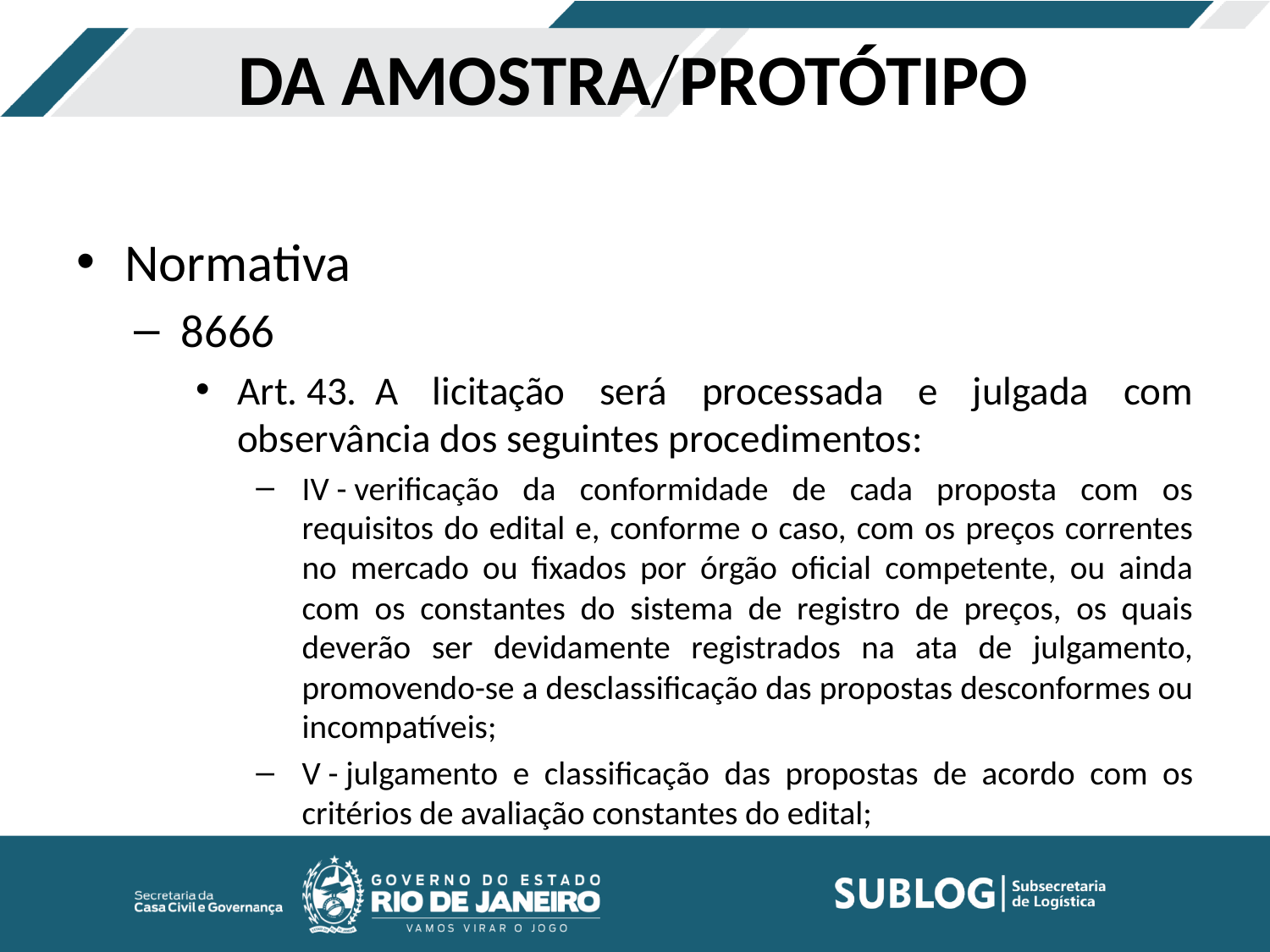

# DA AMOSTRA/PROTÓTIPO
Normativa
8666
Art. 43.  A licitação será processada e julgada com observância dos seguintes procedimentos:
IV - verificação da conformidade de cada proposta com os requisitos do edital e, conforme o caso, com os preços correntes no mercado ou fixados por órgão oficial competente, ou ainda com os constantes do sistema de registro de preços, os quais deverão ser devidamente registrados na ata de julgamento, promovendo-se a desclassificação das propostas desconformes ou incompatíveis;
V - julgamento e classificação das propostas de acordo com os critérios de avaliação constantes do edital;